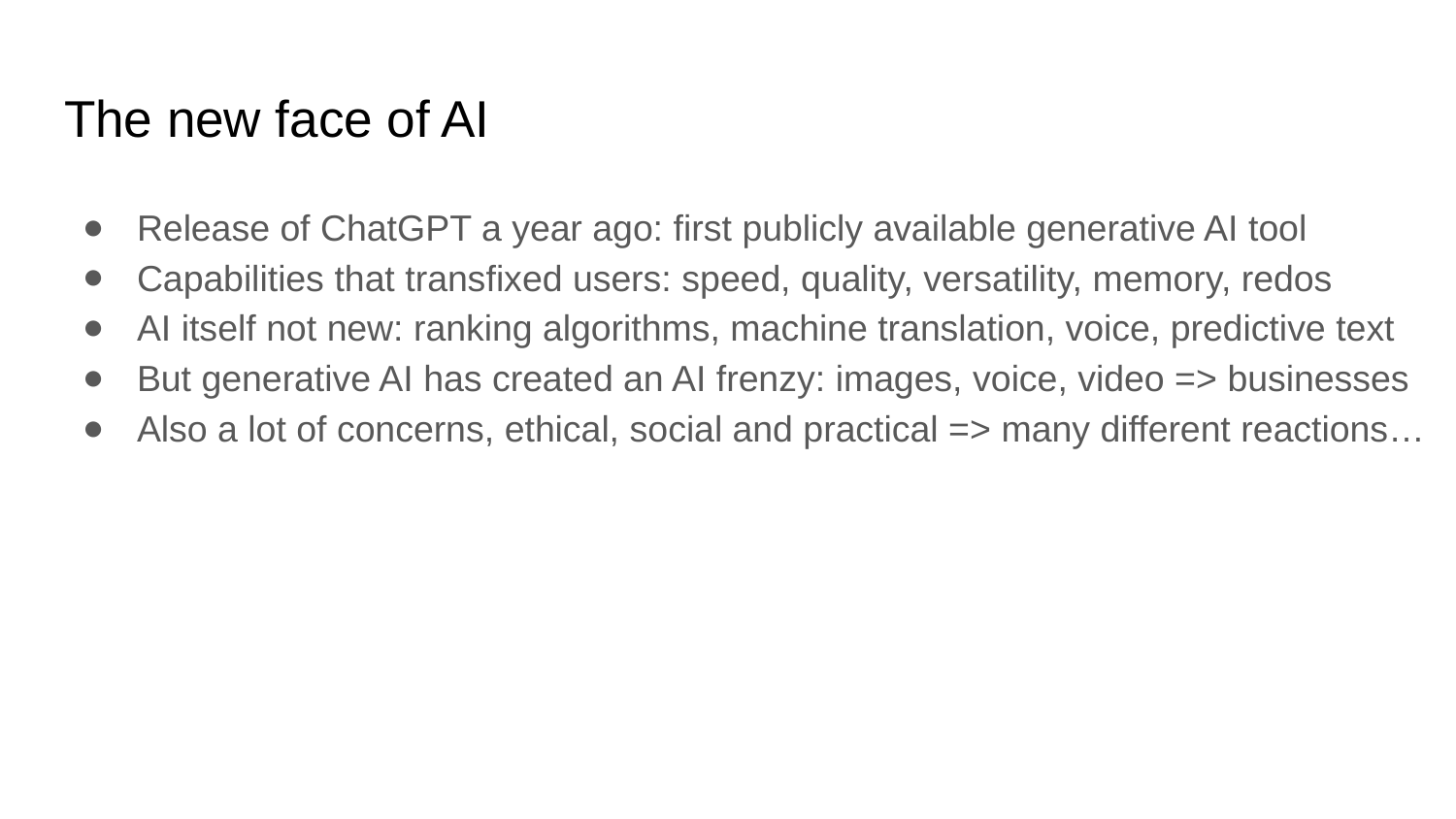

# The new face of AI
Release of ChatGPT a year ago: first publicly available generative AI tool
Capabilities that transfixed users: speed, quality, versatility, memory, redos
AI itself not new: ranking algorithms, machine translation, voice, predictive text
But generative AI has created an AI frenzy: images, voice, video => businesses
Also a lot of concerns, ethical, social and practical => many different reactions…